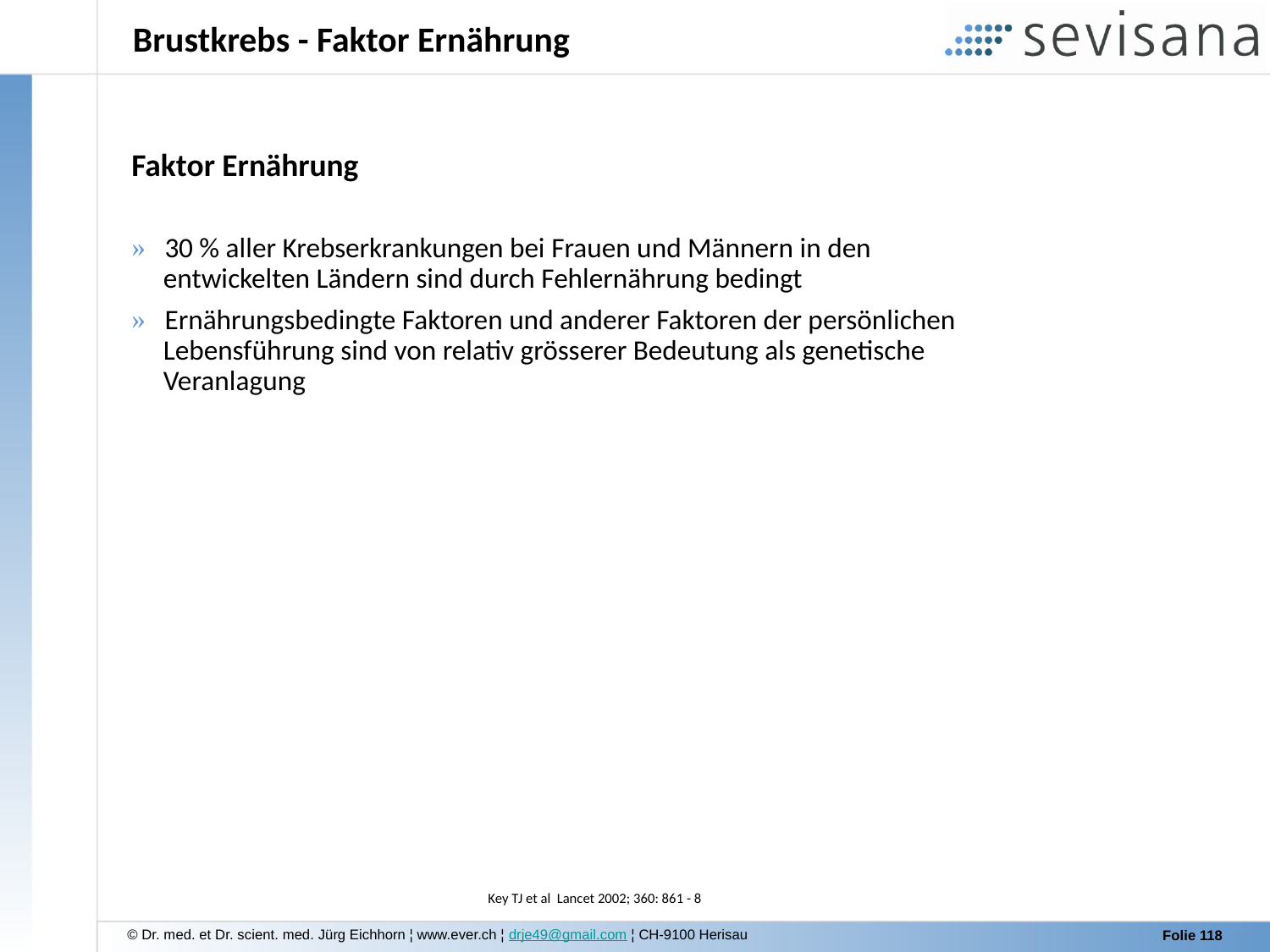

Brustkrebs - Faktor Ernährung
Faktor Ernährung
   30 % aller Krebserkrankungen bei Frauen und Männern in den
     entwickelten Ländern sind durch Fehlernährung bedingt
   Ernährungsbedingte Faktoren und anderer Faktoren der persönlichen
     Lebensführung sind von relativ grösserer Bedeutung als genetische
     Veranlagung
Key TJ et al  Lancet 2002; 360: 861 - 8